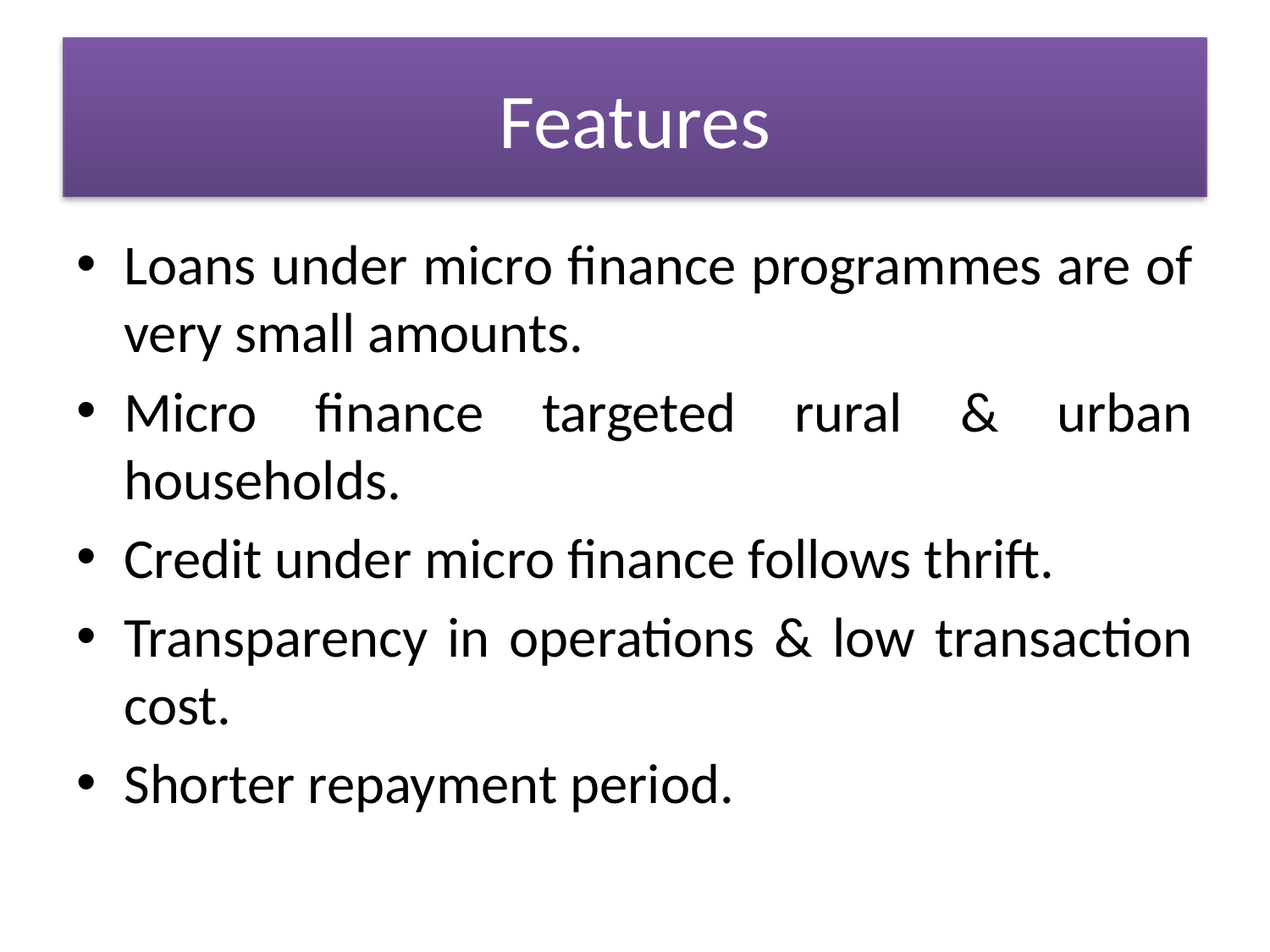

# Features
Loans under micro finance programmes are of very small amounts.
Micro finance targeted rural & urban households.
Credit under micro finance follows thrift.
Transparency in operations & low transaction cost.
Shorter repayment period.